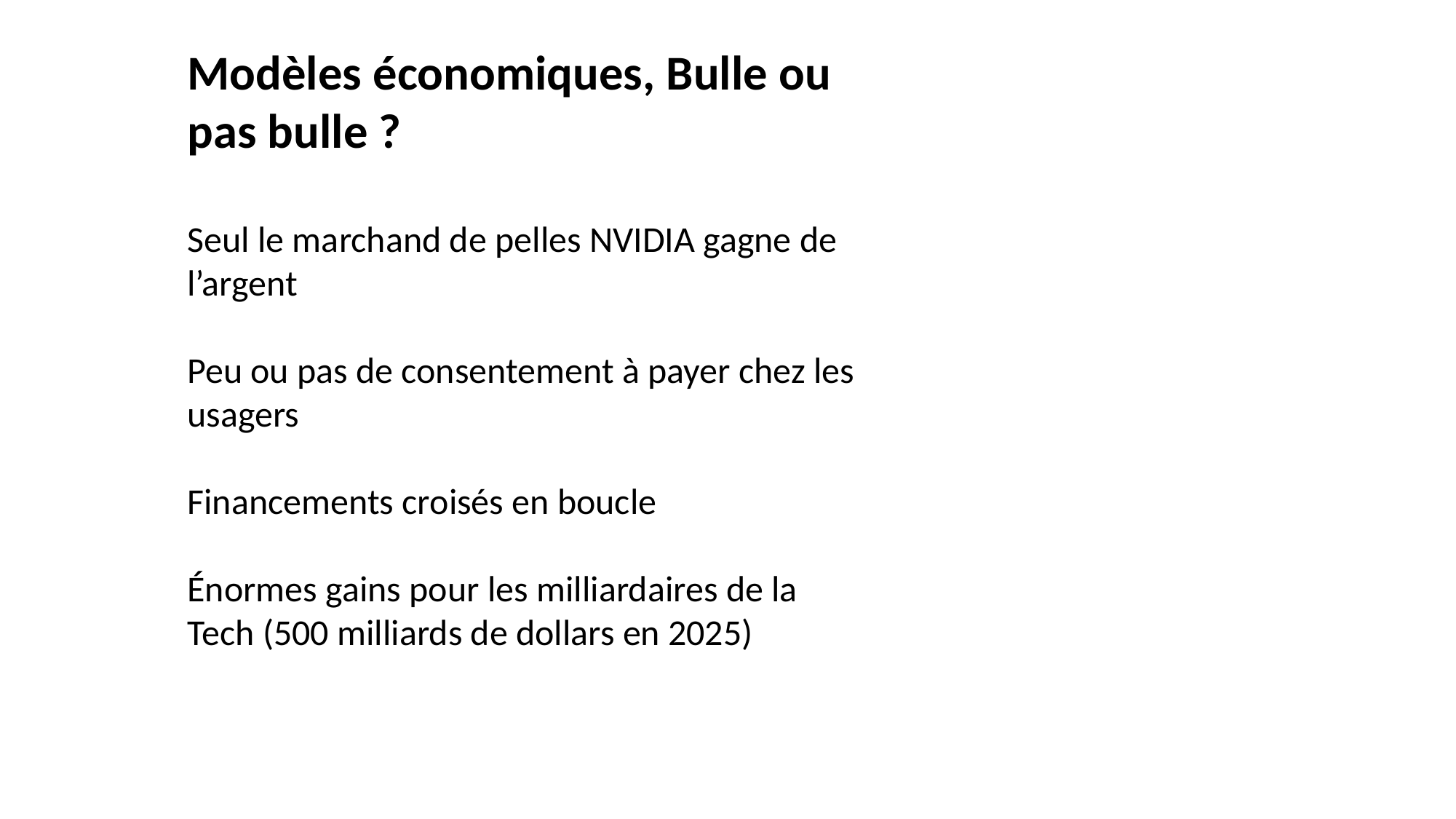

Modèles économiques, Bulle ou pas bulle ?

Seul le marchand de pelles NVIDIA gagne de l’argent

Peu ou pas de consentement à payer chez les usagers

Financements croisés en boucle

Énormes gains pour les milliardaires de la Tech (500 milliards de dollars en 2025)